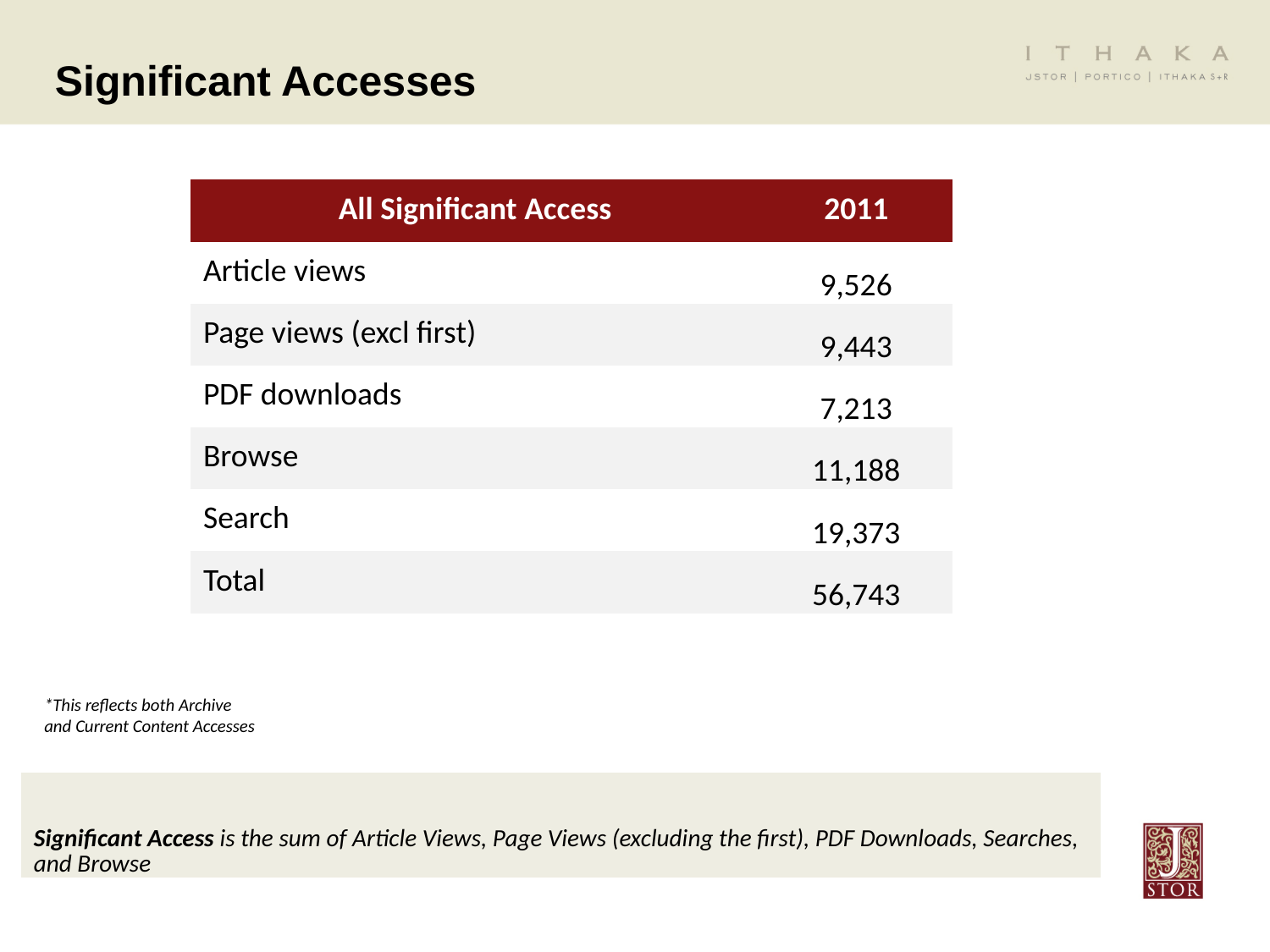

Significant Accesses
| All Significant Access | 2011 |
| --- | --- |
| Article views | 9,526 |
| Page views (excl first) | 9,443 |
| PDF downloads | 7,213 |
| Browse | 11,188 |
| Search | 19,373 |
| Total | 56,743 |
*This reflects both Archive and Current Content Accesses
| Significant Access is the sum of Article Views, Page Views (excluding the first), PDF Downloads, Searches, and Browse |
| --- |